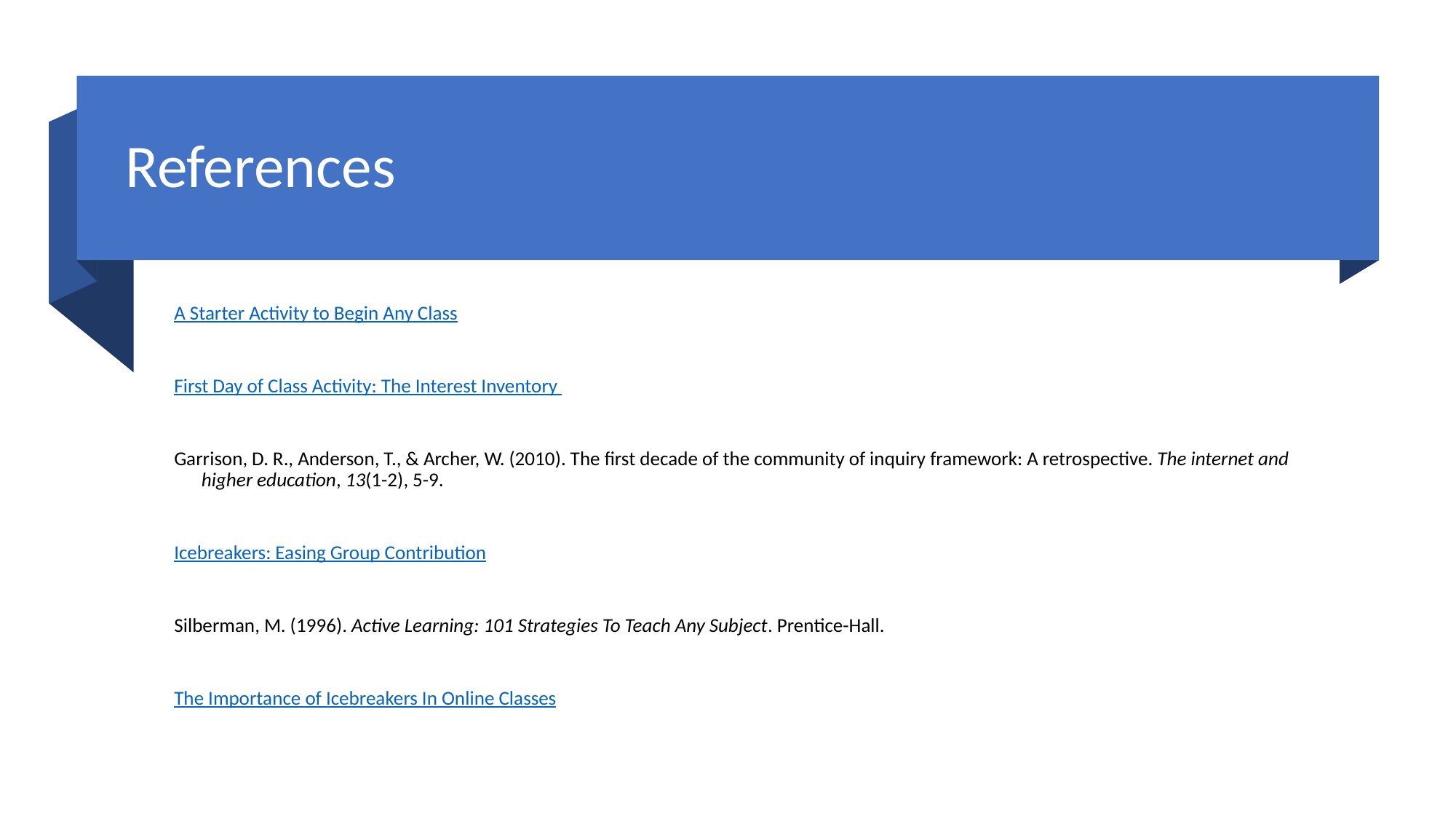

# References

A Starter Activity to Begin Any Class

First Day of Class Activity: The Interest Inventory

Garrison, D. R., Anderson, T., & Archer, W. (2010). The first decade of the community of inquiry framework: A retrospective. The internet and higher education, 13(1-2), 5-9.

Icebreakers: Easing Group Contribution

Silberman, M. (1996). Active Learning: 101 Strategies To Teach Any Subject. Prentice-Hall.

The Importance of Icebreakers In Online Classes